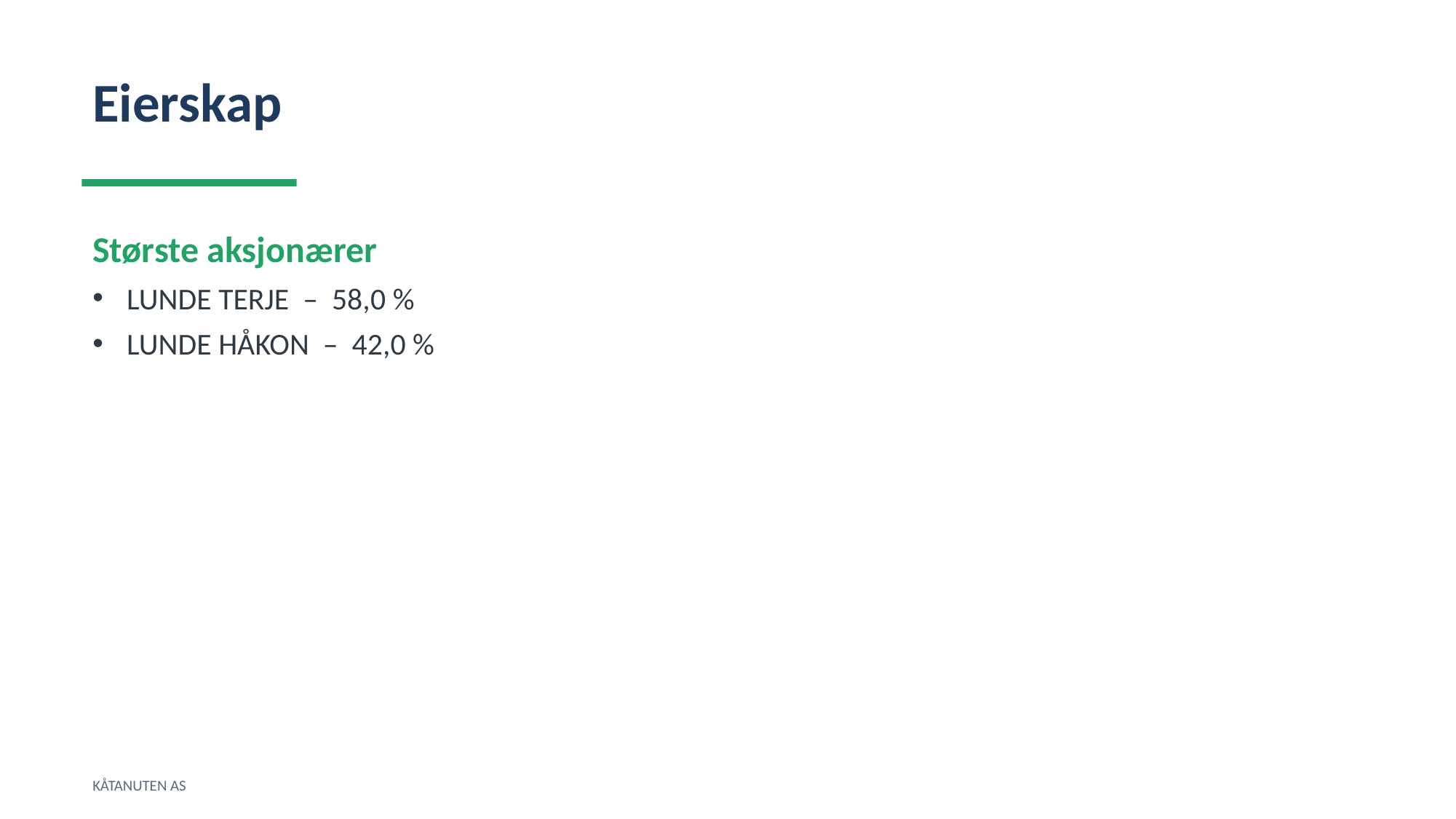

Eierskap

Største aksjonærer
LUNDE TERJE  –  58,0 %
LUNDE HÅKON  –  42,0 %
KÅTANUTEN AS